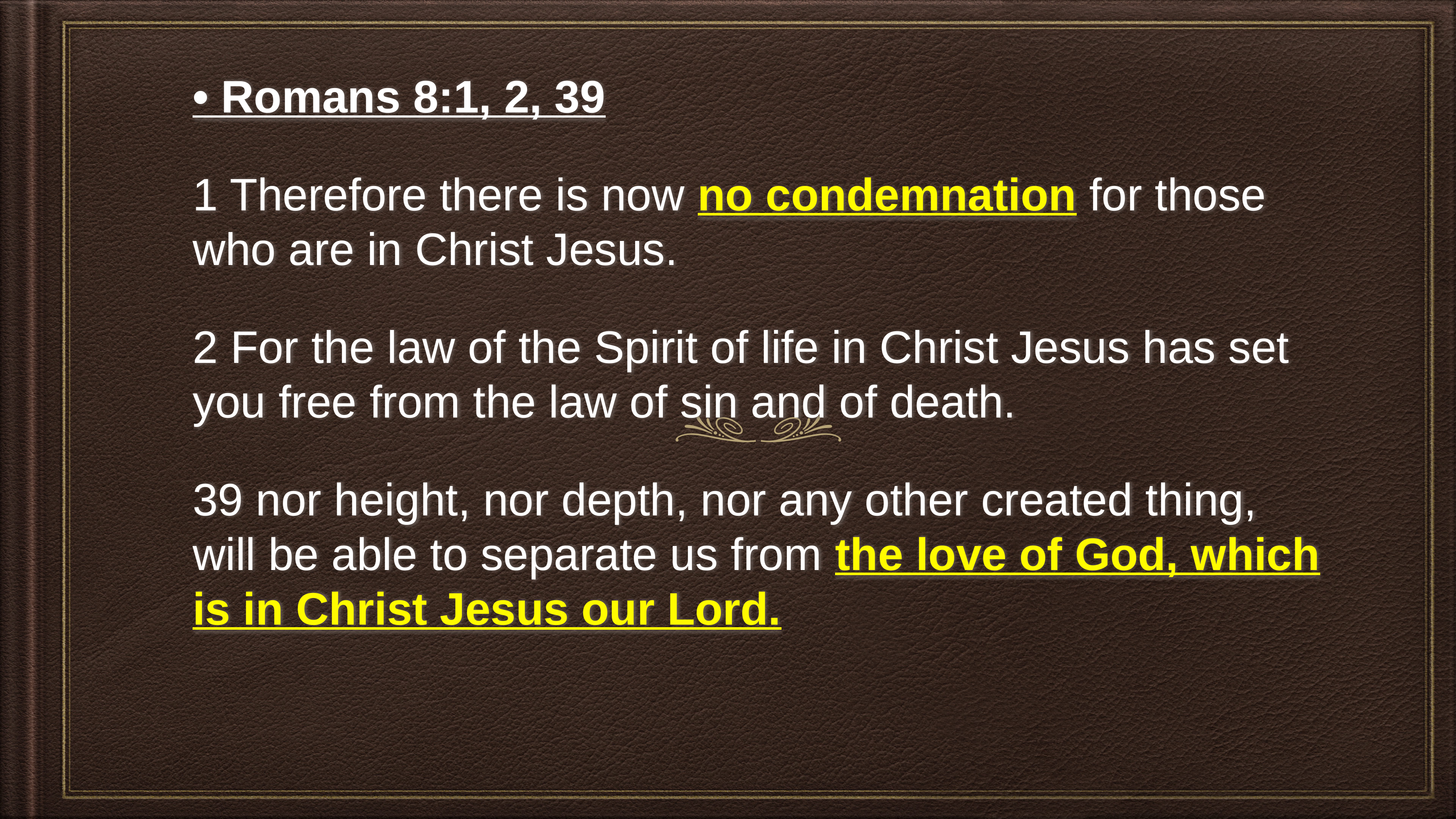

# • Romans 8:1, 2, 39
1 Therefore there is now no condemnation for those who are in Christ Jesus.
2 For the law of the Spirit of life in Christ Jesus has set you free from the law of sin and of death.
39 nor height, nor depth, nor any other created thing, will be able to separate us from the love of God, which is in Christ Jesus our Lord.